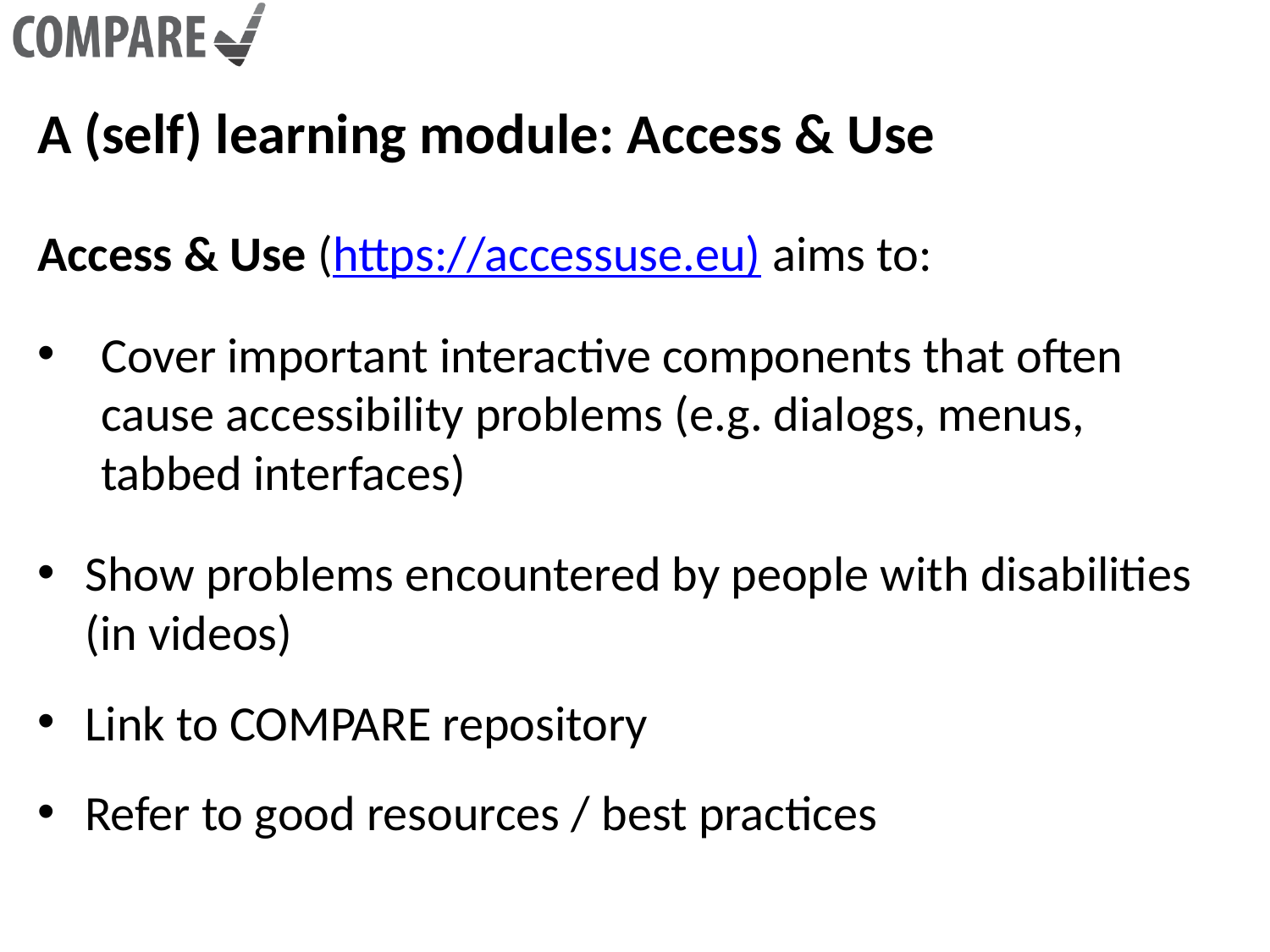

A (self) learning module: Access & Use
Access & Use (https://accessuse.eu) aims to:
Cover important interactive components that often cause accessibility problems (e.g. dialogs, menus, tabbed interfaces)
Show problems encountered by people with disabilities  (in videos)
Link to COMPARE repository
Refer to good resources / best practices